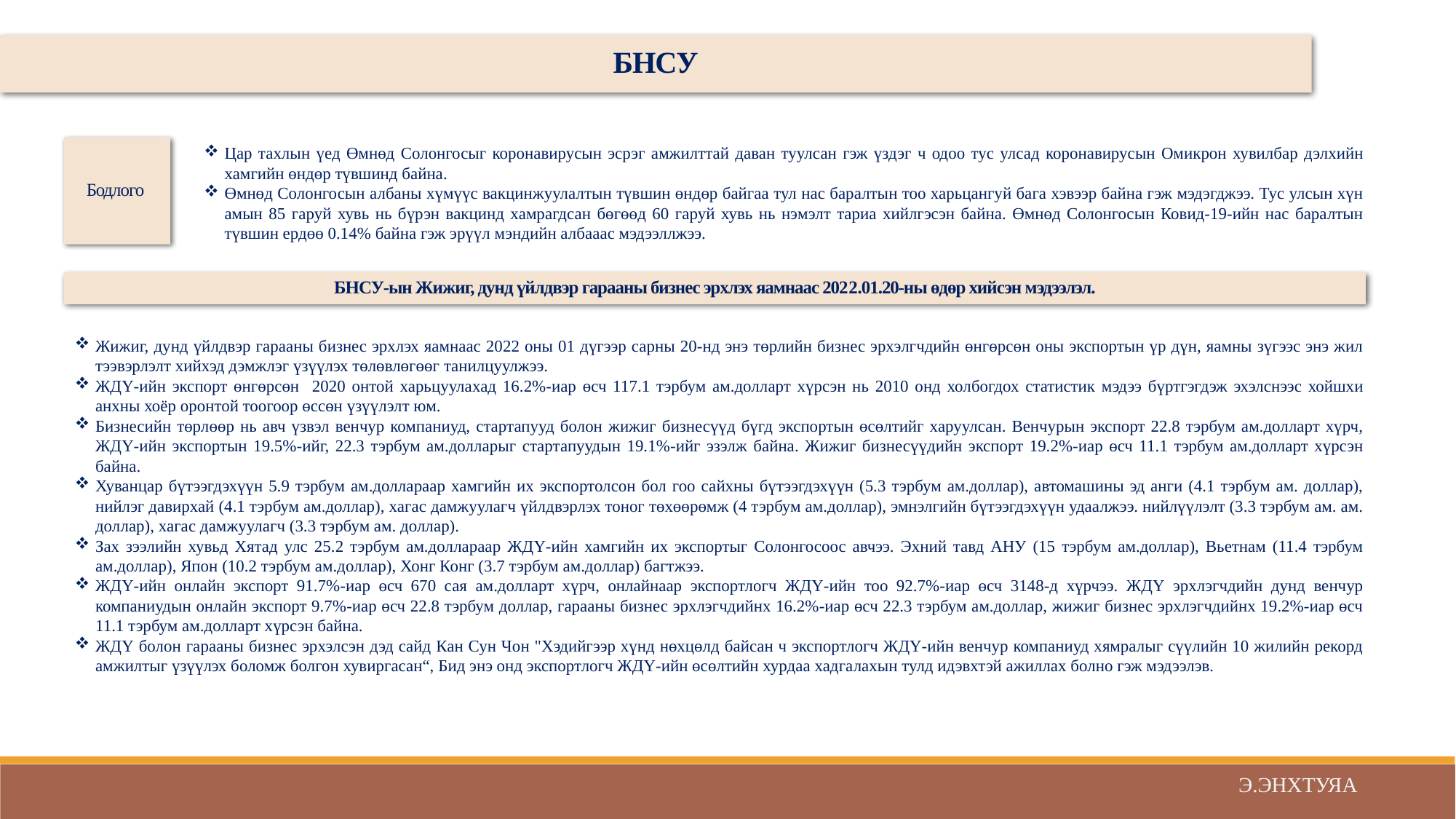

БНСУ
Бодлого
Цар тахлын үед Өмнөд Солонгосыг коронавирусын эсрэг амжилттай даван туулсан гэж үздэг ч одоо тус улсад коронавирусын Омикрон хувилбар дэлхийн хамгийн өндөр түвшинд байна.
Өмнөд Солонгосын албаны хүмүүс вакцинжуулалтын түвшин өндөр байгаа тул нас баралтын тоо харьцангуй бага хэвээр байна гэж мэдэгджээ. Тус улсын хүн амын 85 гаруй хувь нь бүрэн вакцинд хамрагдсан бөгөөд 60 гаруй хувь нь нэмэлт тариа хийлгэсэн байна. Өмнөд Солонгосын Ковид-19-ийн нас баралтын түвшин ердөө 0.14% байна гэж эрүүл мэндийн албааас мэдээллжээ.
БНСУ-ын Жижиг, дунд үйлдвэр гарааны бизнес эрхлэх яамнаас 2022.01.20-ны өдөр хийсэн мэдээлэл.
Жижиг, дунд үйлдвэр гарааны бизнес эрхлэх яамнаас 2022 оны 01 дүгээр сарны 20-нд энэ төрлийн бизнес эрхэлгчдийн өнгөрсөн оны экспортын үр дүн, яамны зүгээс энэ жил тээвэрлэлт хийхэд дэмжлэг үзүүлэх төлөвлөгөөг танилцуулжээ.
ЖДҮ-ийн экспорт өнгөрсөн  2020 онтой харьцуулахад 16.2%-иар өсч 117.1 тэрбум ам.долларт хүрсэн нь 2010 онд холбогдох статистик мэдээ бүртгэгдэж эхэлснээс хойшхи анхны хоёр оронтой тоогоор өссөн үзүүлэлт юм.
Бизнесийн төрлөөр нь авч үзвэл венчур компаниуд, стартапууд болон жижиг бизнесүүд бүгд экспортын өсөлтийг харуулсан. Венчурын экспорт 22.8 тэрбум ам.долларт хүрч, ЖДҮ-ийн экспортын 19.5%-ийг, 22.3 тэрбум ам.долларыг стартапуудын 19.1%-ийг эзэлж байна. Жижиг бизнесүүдийн экспорт 19.2%-иар өсч 11.1 тэрбум ам.долларт хүрсэн байна.
Хуванцар бүтээгдэхүүн 5.9 тэрбум ам.доллараар хамгийн их экспортолсон бол гоо сайхны бүтээгдэхүүн (5.3 тэрбум ам.доллар), автомашины эд анги (4.1 тэрбум ам. доллар), нийлэг давирхай (4.1 тэрбум ам.доллар), хагас дамжуулагч үйлдвэрлэх тоног төхөөрөмж (4 тэрбум ам.доллар), эмнэлгийн бүтээгдэхүүн удаалжээ. нийлүүлэлт (3.3 тэрбум ам. ам. доллар), хагас дамжуулагч (3.3 тэрбум ам. доллар).
Зах зээлийн хувьд Хятад улс 25.2 тэрбум ам.доллараар ЖДҮ-ийн хамгийн их экспортыг Солонгосоос авчээ. Эхний тавд АНУ (15 тэрбум ам.доллар), Вьетнам (11.4 тэрбум ам.доллар), Япон (10.2 тэрбум ам.доллар), Хонг Конг (3.7 тэрбум ам.доллар) багтжээ.
ЖДҮ-ийн онлайн экспорт 91.7%-иар өсч 670 сая ам.долларт хүрч, онлайнаар экспортлогч ЖДҮ-ийн тоо 92.7%-иар өсч 3148-д хүрчээ. ЖДҮ эрхлэгчдийн дунд венчур компаниудын онлайн экспорт 9.7%-иар өсч 22.8 тэрбум доллар, гарааны бизнес эрхлэгчдийнх 16.2%-иар өсч 22.3 тэрбум ам.доллар, жижиг бизнес эрхлэгчдийнх 19.2%-иар өсч 11.1 тэрбум ам.долларт хүрсэн байна.
ЖДҮ болон гарааны бизнес эрхэлсэн дэд сайд Кан Сун Чон "Хэдийгээр хүнд нөхцөлд байсан ч экспортлогч ЖДҮ-ийн венчур компаниуд хямралыг сүүлийн 10 жилийн рекорд амжилтыг үзүүлэх боломж болгон хувиргасан“, Бид энэ онд экспортлогч ЖДҮ-ийн өсөлтийн хурдаа хадгалахын тулд идэвхтэй ажиллах болно гэж мэдээлэв.
Э.ЭНХТУЯА